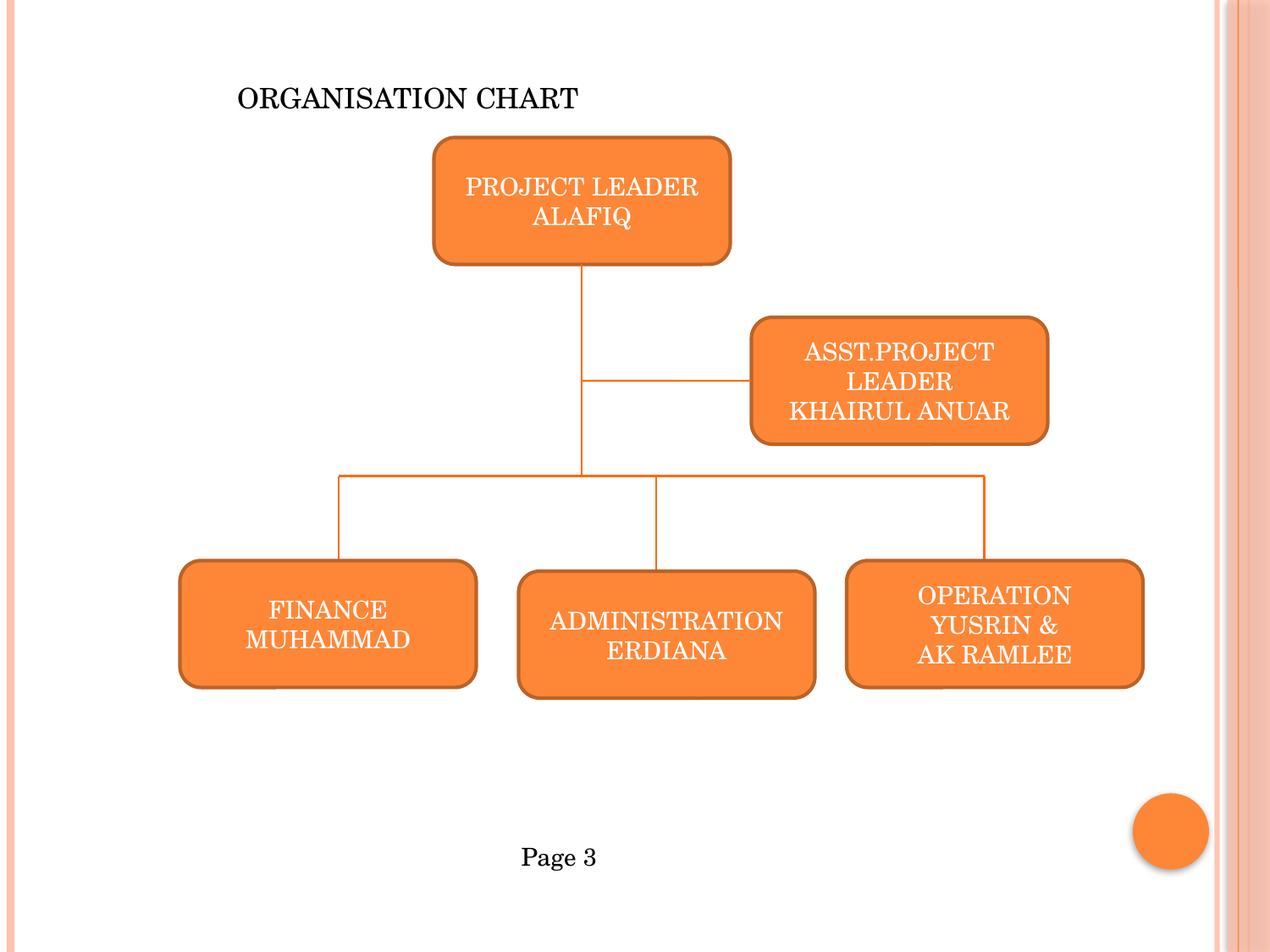

ORGANISATION CHART
PROJECT LEADER
ALAFIQ
ASST.PROJECT LEADER
KHAIRUL ANUAR
FINANCE
MUHAMMAD
OPERATION
YUSRIN &
AK RAMLEE
ADMINISTRATION
ERDIANA
Page 3